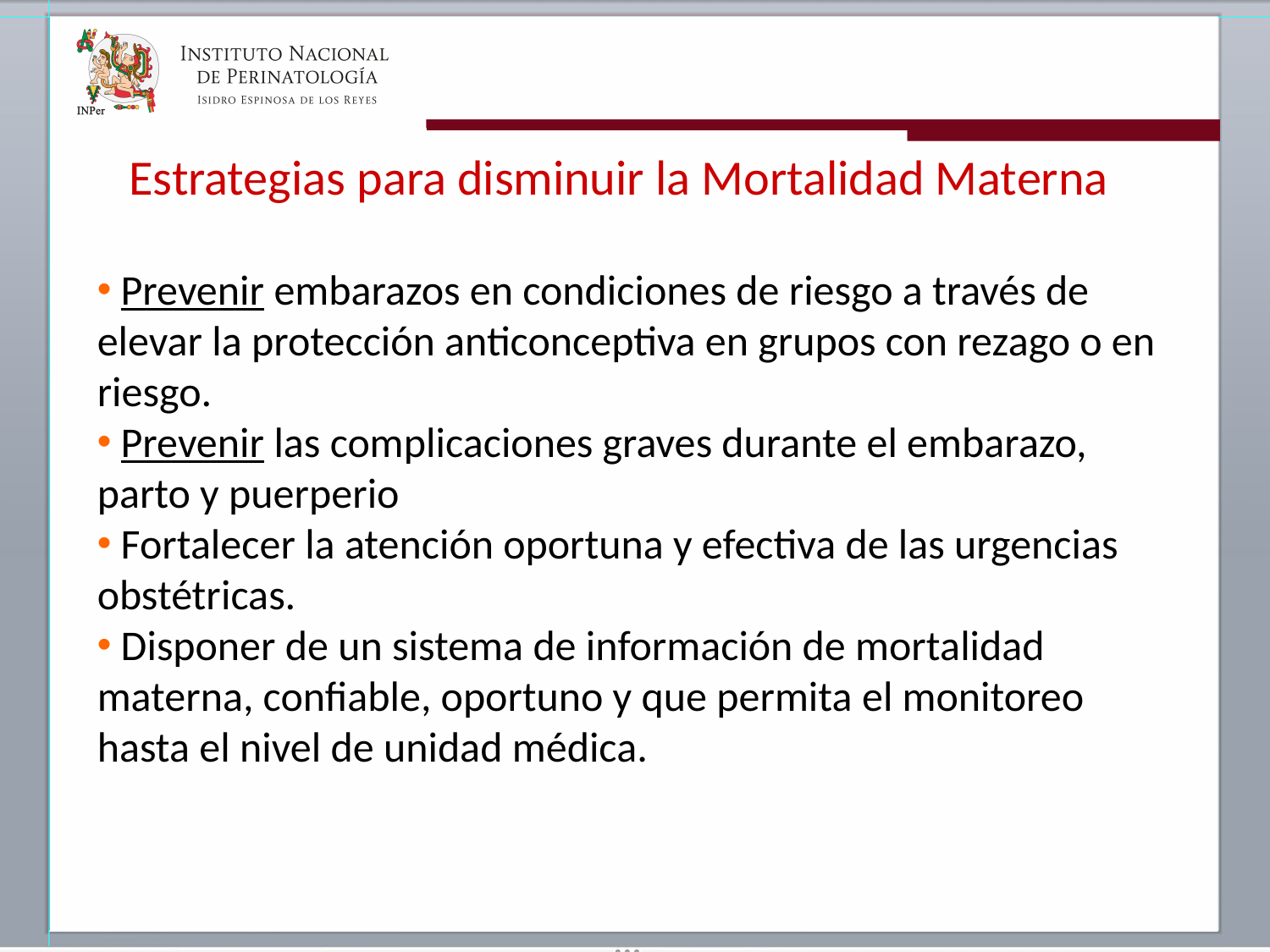

# Estrategias para disminuir la Mortalidad Materna

 Prevenir embarazos en condiciones de riesgo a través de elevar la protección anticonceptiva en grupos con rezago o en riesgo.
 Prevenir las complicaciones graves durante el embarazo, parto y puerperio
 Fortalecer la atención oportuna y efectiva de las urgencias obstétricas.
 Disponer de un sistema de información de mortalidad materna, confiable, oportuno y que permita el monitoreo hasta el nivel de unidad médica.